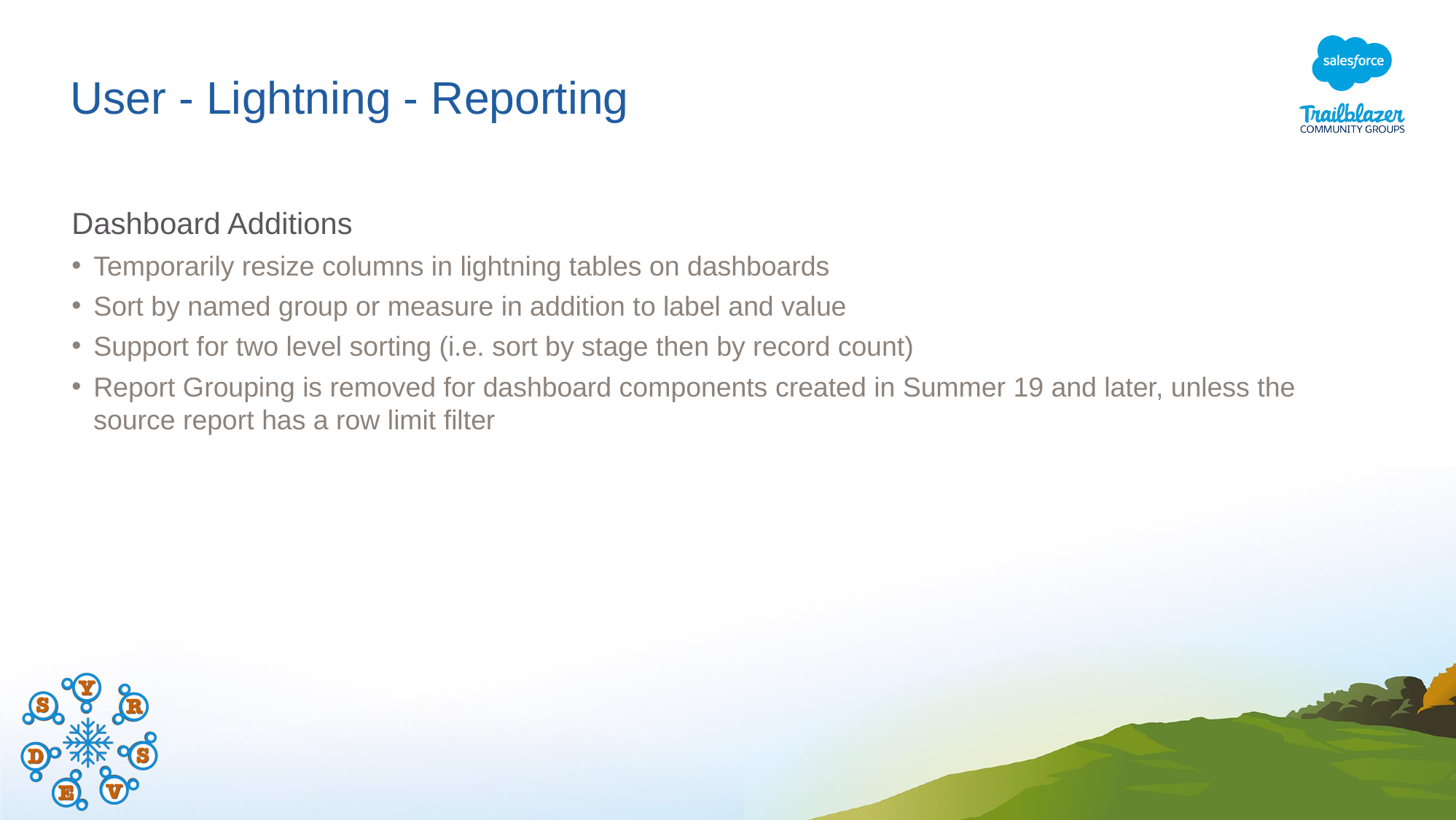

# User - Lightning - Reporting
Dashboard Additions
Temporarily resize columns in lightning tables on dashboards
Sort by named group or measure in addition to label and value
Support for two level sorting (i.e. sort by stage then by record count)
Report Grouping is removed for dashboard components created in Summer 19 and later, unless the source report has a row limit filter